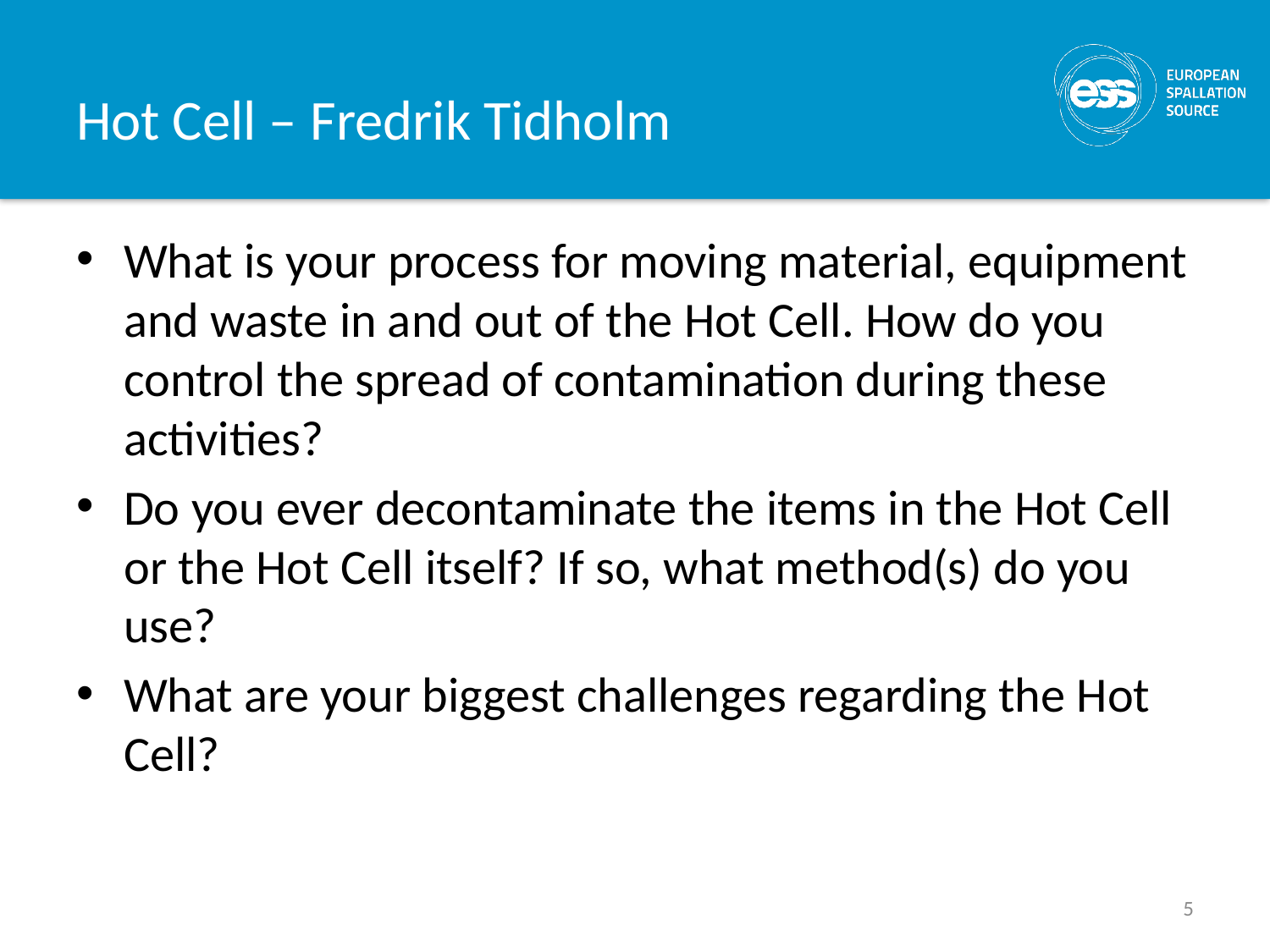

# Hot Cell – Fredrik Tidholm
What is your process for moving material, equipment and waste in and out of the Hot Cell. How do you control the spread of contamination during these activities?
Do you ever decontaminate the items in the Hot Cell or the Hot Cell itself? If so, what method(s) do you use?
What are your biggest challenges regarding the Hot Cell?

5